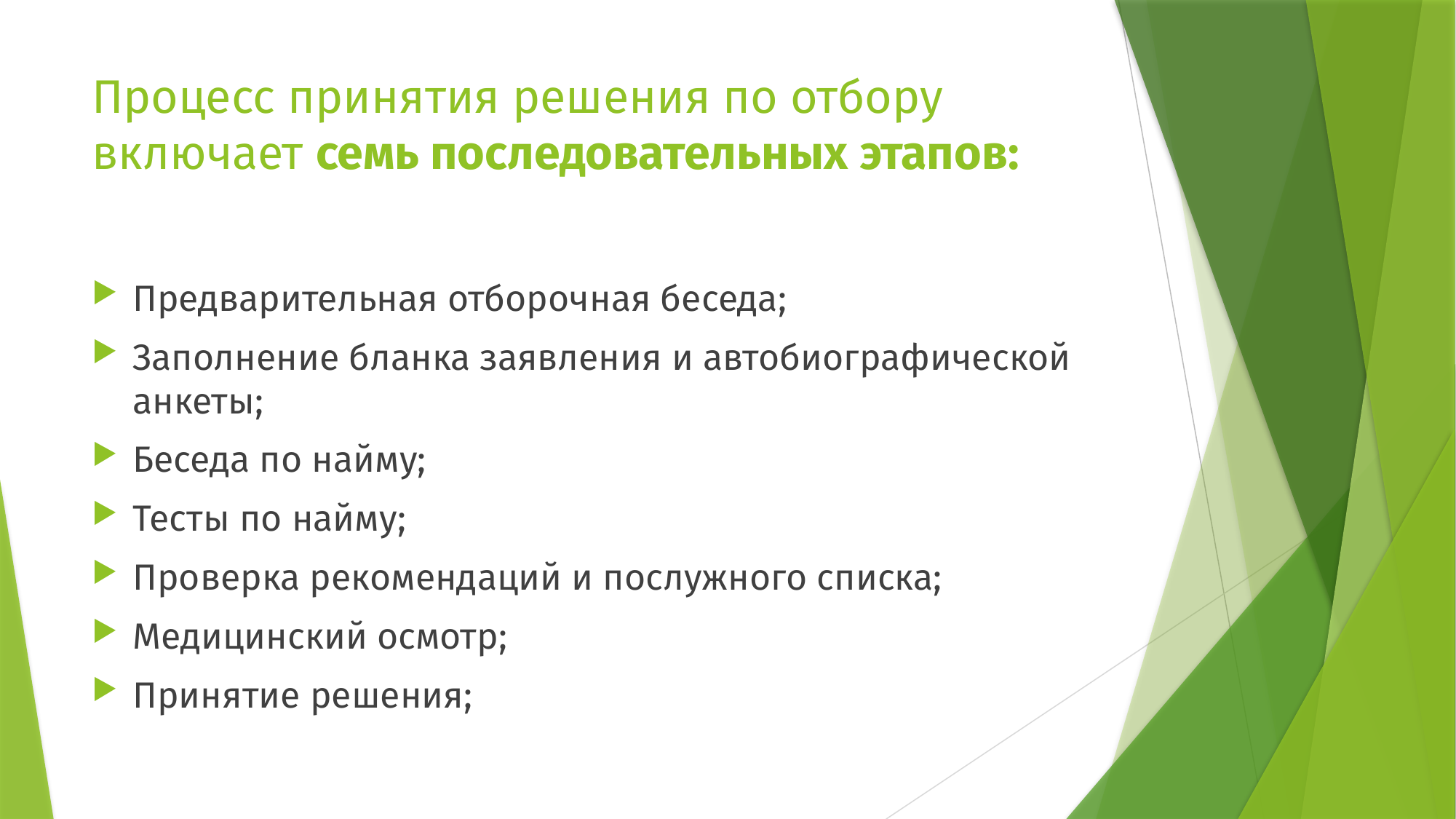

# Процесс принятия решения по отбору включает семь последовательных этапов:
Предварительная отборочная беседа;
Заполнение бланка заявления и автобиографической анкеты;
Беседа по найму;
Тесты по найму;
Проверка рекомендаций и послужного списка;
Медицинский осмотр;
Принятие решения;